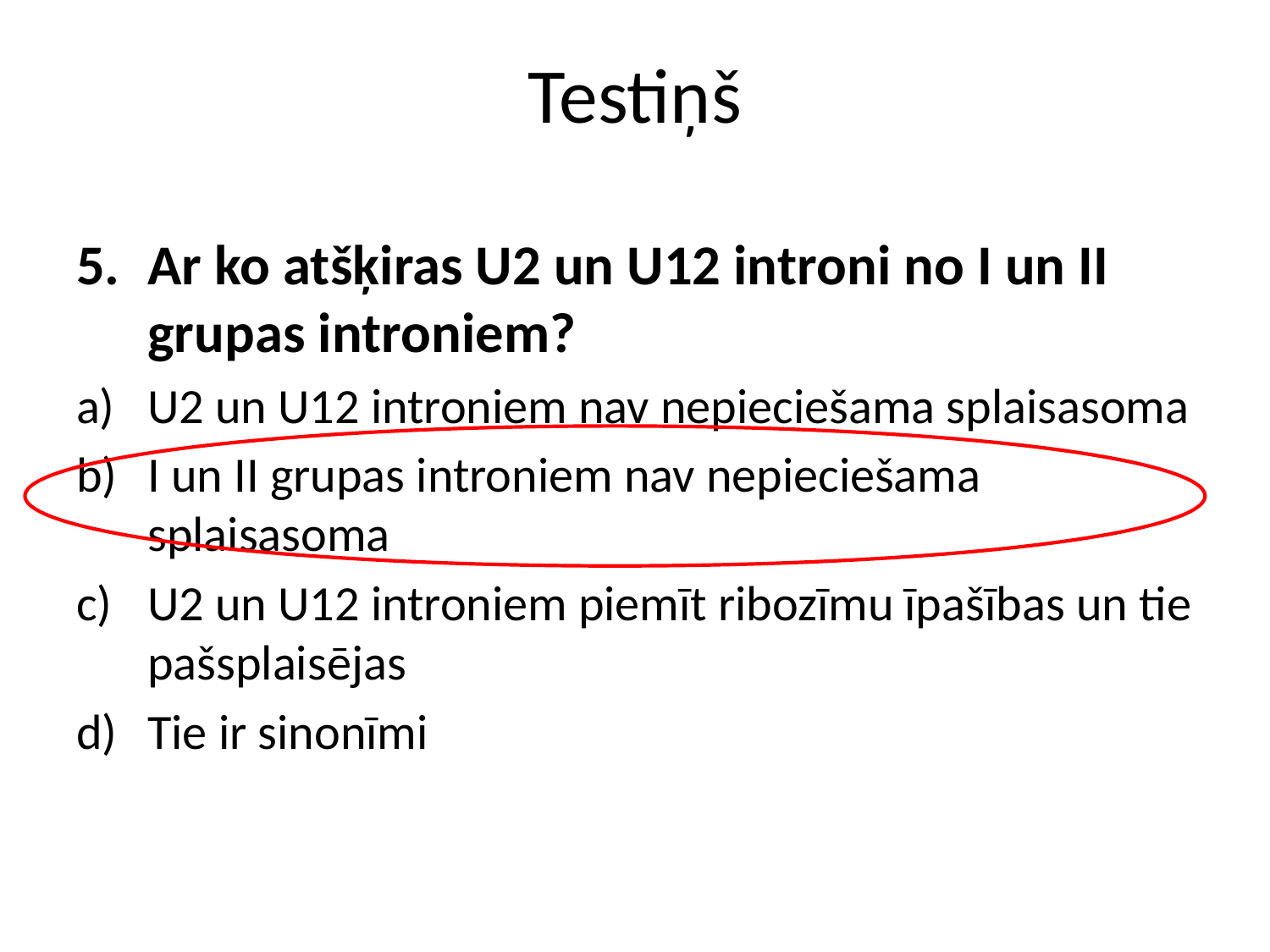

# Testiņš
Ar ko atšķiras U2 un U12 introni no I un II grupas introniem?
U2 un U12 introniem nav nepieciešama splaisasoma
I un II grupas introniem nav nepieciešama splaisasoma
U2 un U12 introniem piemīt ribozīmu īpašības un tie pašsplaisējas
Tie ir sinonīmi